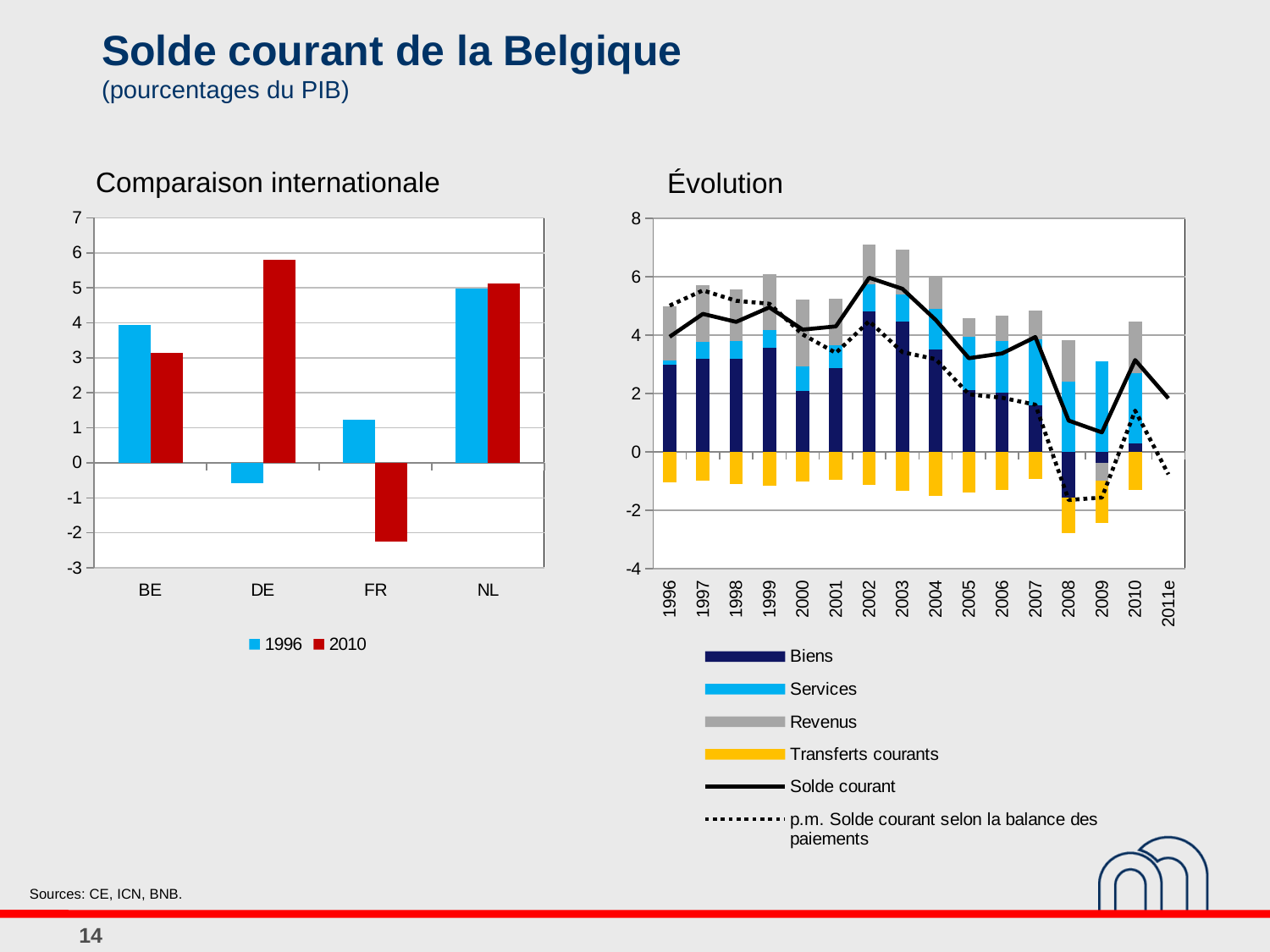

# Solde courant de la Belgique (pourcentages du PIB)
Comparaison internationale
Évolution

### Chart

| Category | 1996 | 2010 |
|---|---|---|
| BE | 3.9466349 | 3.1469222 |
| DE | -0.5941332999999948 | 5.7957848999999655 |
| FR | 1.2302548 | -2.2420305 |
| NL | 4.975059 | 5.1200344999999645 |

### Chart

| Category | Biens | Services | Revenus | Transferts courants | Solde courant | p.m. Solde courant selon la balance des paiements |
|---|---|---|---|---|---|---|
| 1996 | 2.9801968971754094 | 0.1606244067402689 | 1.8507711054284626 | -1.045239705626014 | 3.9463527037181234 | 5.0138436139249265 |
| 1997 | 3.189901337814258 | 0.57613625515679 | 1.9592063938977227 | -0.9961951626075193 | 4.729048824261255 | 5.534267076022193 |
| 1998 | 3.2026014061439385 | 0.5984224388068721 | 1.758569754962141 | -1.1031443504300775 | 4.4564492494828745 | 5.178095490627802 |
| 1999 | 3.5535872678171962 | 0.6085979207596719 | 1.9414181574597986 | -1.150676231113022 | 4.952927114923641 | 5.077510098290041 |
| 2000 | 2.094024101488529 | 0.8334044071635359 | 2.284407927670044 | -1.0222835358835447 | 4.189552900438568 | 4.025461682531708 |
| 2001 | 2.8687489874355663 | 0.7738166621057629 | 1.602174619983703 | -0.9427137727961767 | 4.3020264967288515 | 3.3929535796171377 |
| 2002 | 4.808733885790288 | 0.9329179015413905 | 1.354145597309178 | -1.1291433707762144 | 5.966654013864644 | 4.479569476954334 |
| 2003 | 4.45979052394367 | 0.9448266835883271 | 1.5220356877427728 | -1.3376836776957044 | 5.588969217579062 | 3.4187140578558095 |
| 2004 | 3.514547230288004 | 1.399042190317335 | 1.104629856890065 | -1.4932774812755722 | 4.5249417962198395 | 3.1782525453237493 |
| 2005 | 2.1136482711043394 | 1.8206931067177372 | 0.6552345901330456 | -1.378441898727347 | 3.2111340692277683 | 1.9752304996112167 |
| 2006 | 2.0208223378947063 | 1.7922353041918795 | 0.8548558882909687 | -1.2927640066652435 | 3.3751495237123037 | 1.8550535940303203 |
| 2007 | 1.5901471810307175 | 2.255025180497037 | 1.00294852836948 | -0.9118607787787005 | 3.936260111118524 | 1.6197350565111317 |
| 2008 | -1.549532975106334 | 2.4055983736478543 | 1.434865108115307 | -1.216594577725468 | 1.0743359289313539 | -1.646201829465619 |
| 2009 | -0.3753551679248651 | 3.104957220655504 | -0.6173075169136164 | -1.442313322723598 | 0.669981213093417 | -1.5611155688759168 |
| 2010 | 0.2979872958713169 | 2.403086942841036 | 1.761708794369523 | -1.315800153331783 | 3.146982879750093 | 1.4157218403280256 |
| 2011e | None | None | None | None | 1.8368782136572164 | -0.7659027229412575 |
| Sources: CE, ICN, BNB. |
| --- |
14